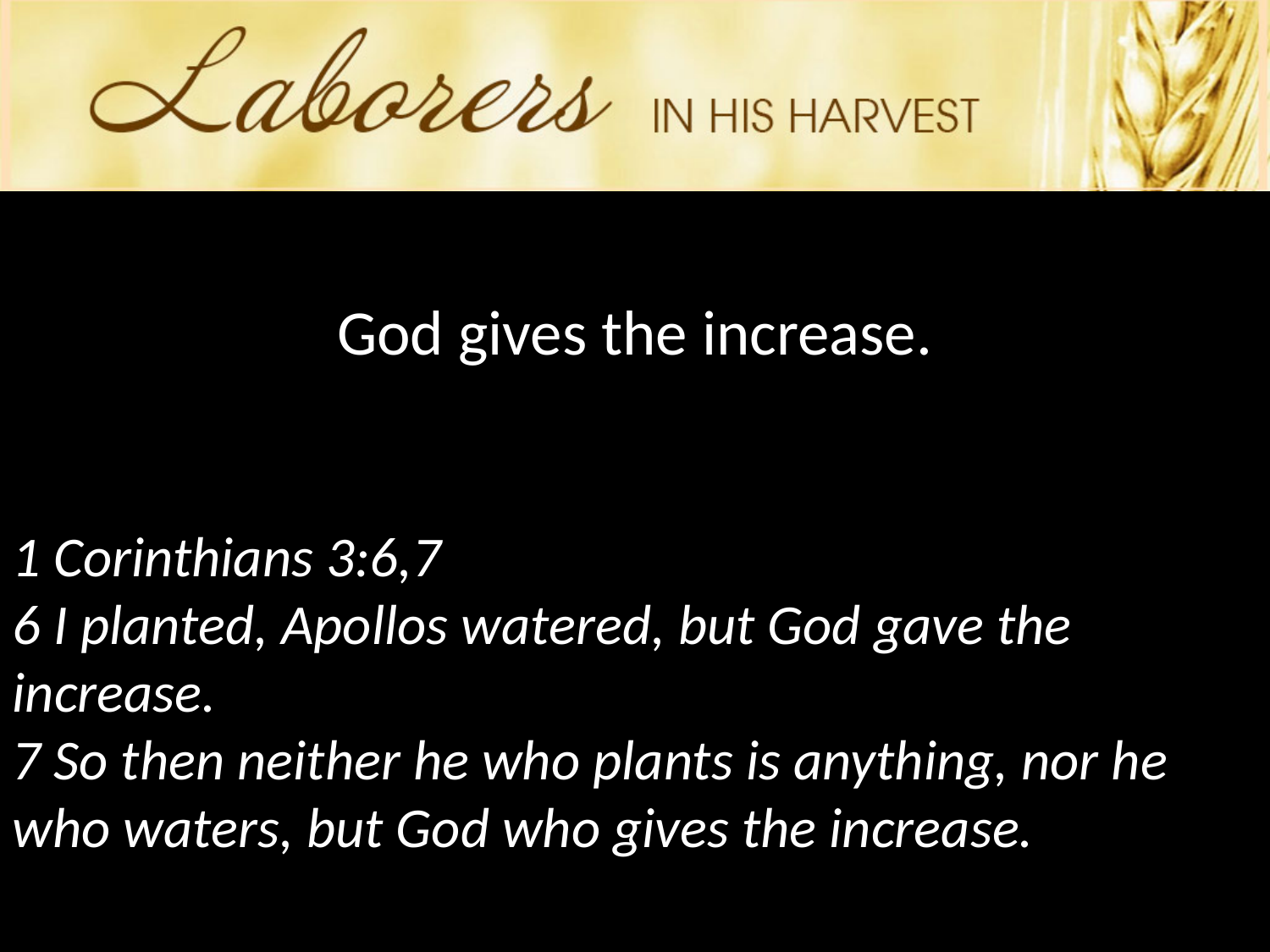

God gives the increase.

1 Corinthians 3:6,7
6 I planted, Apollos watered, but God gave the increase.
7 So then neither he who plants is anything, nor he who waters, but God who gives the increase.